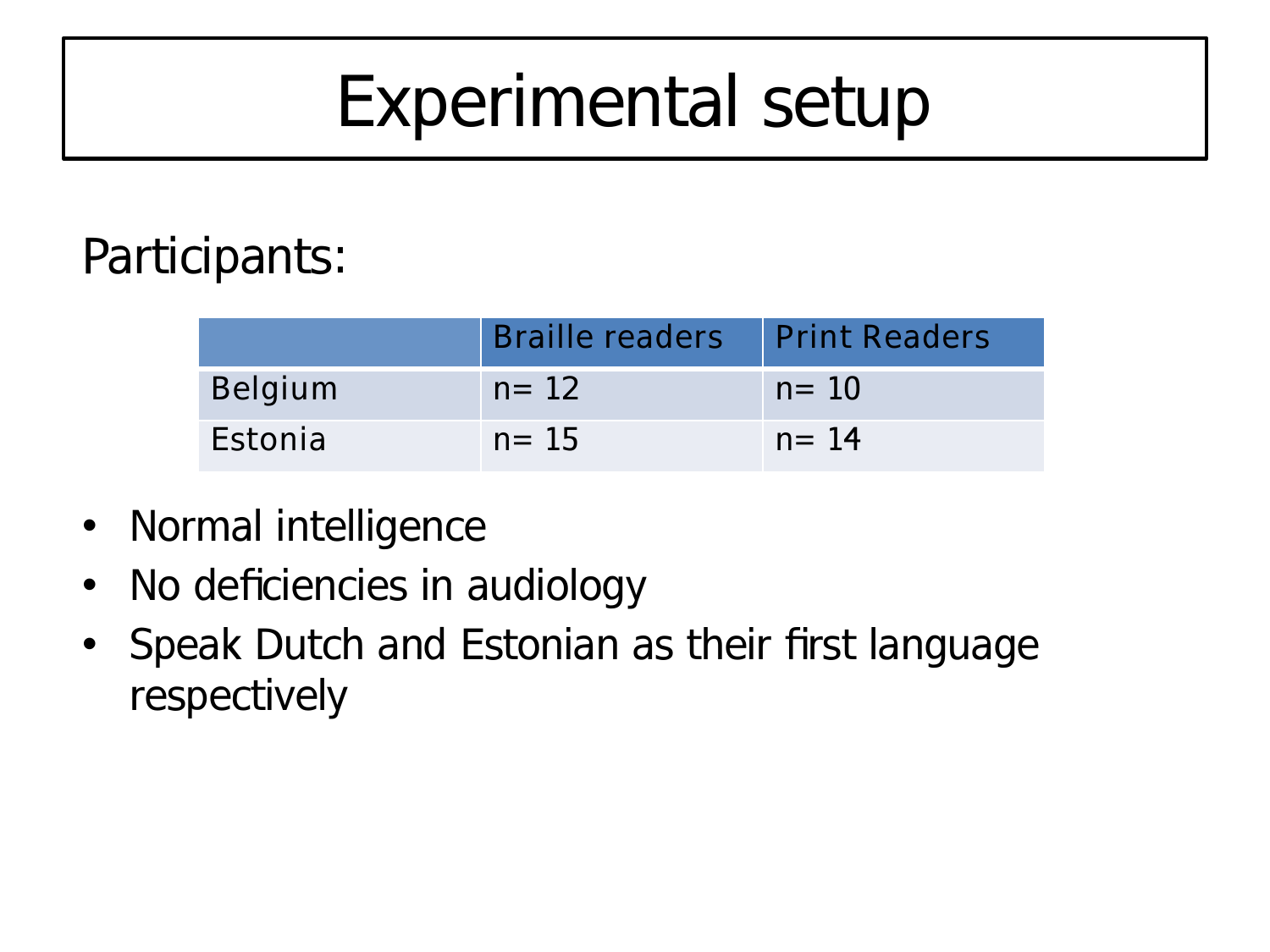

# Experimental setup
Participants:

Normal intelligence
No deficiencies in audiology
Speak Dutch and Estonian as their first language respectively
|  | Braille readers | Print Readers |
| --- | --- | --- |
| Belgium | n= 12 | n= 10 |
| Estonia | n= 15 | n= 14 |